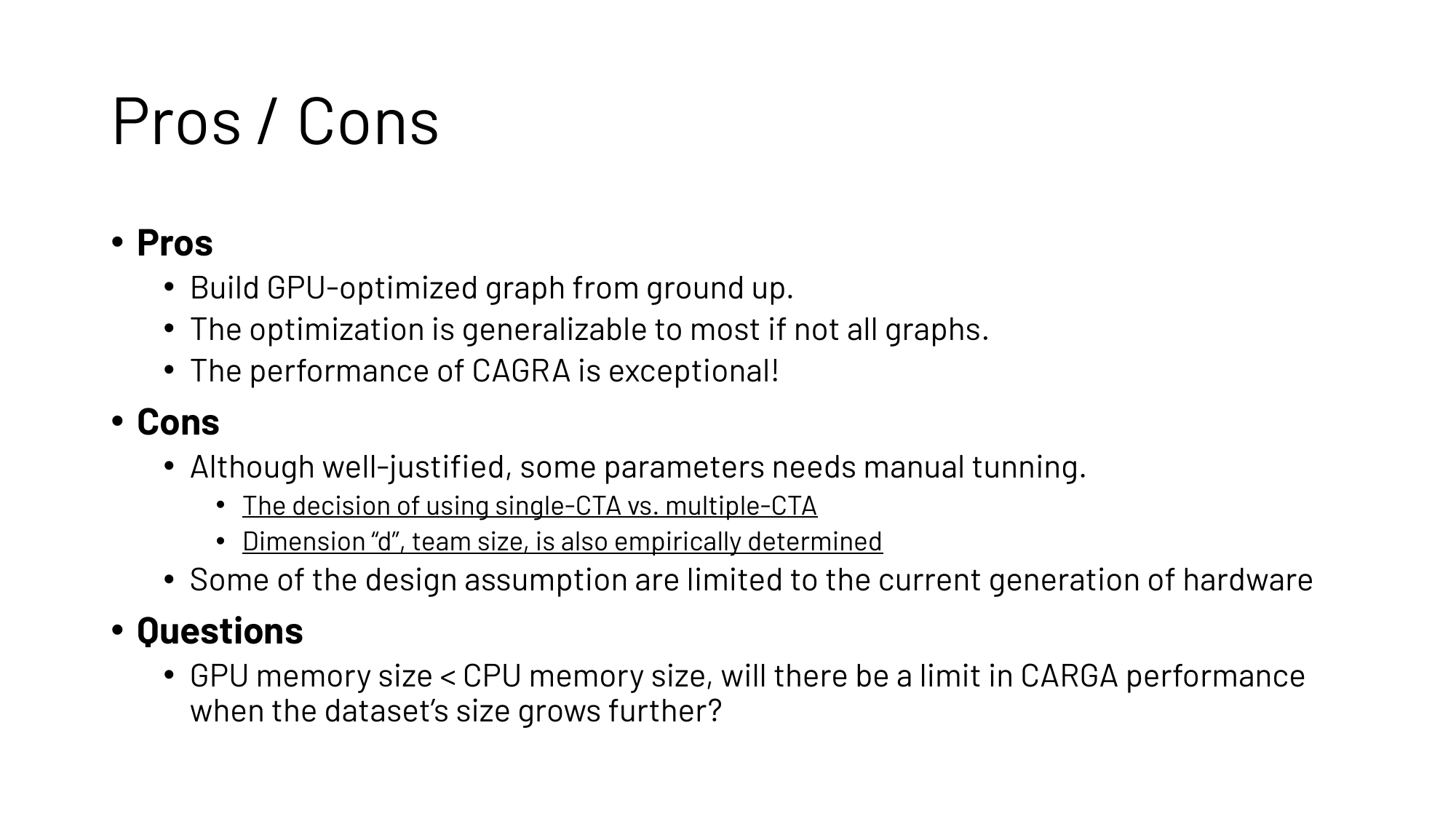

# Pros / Cons
Pros
Build GPU-optimized graph from ground up.
The optimization is generalizable to most if not all graphs.
The performance of CAGRA is exceptional!
Cons
Although well-justified, some parameters needs manual tunning.
The decision of using single-CTA vs. multiple-CTA
Dimension “d”, team size, is also empirically determined
Some of the design assumption are limited to the current generation of hardware
Questions
GPU memory size < CPU memory size, will there be a limit in CARGA performance when the dataset’s size grows further?